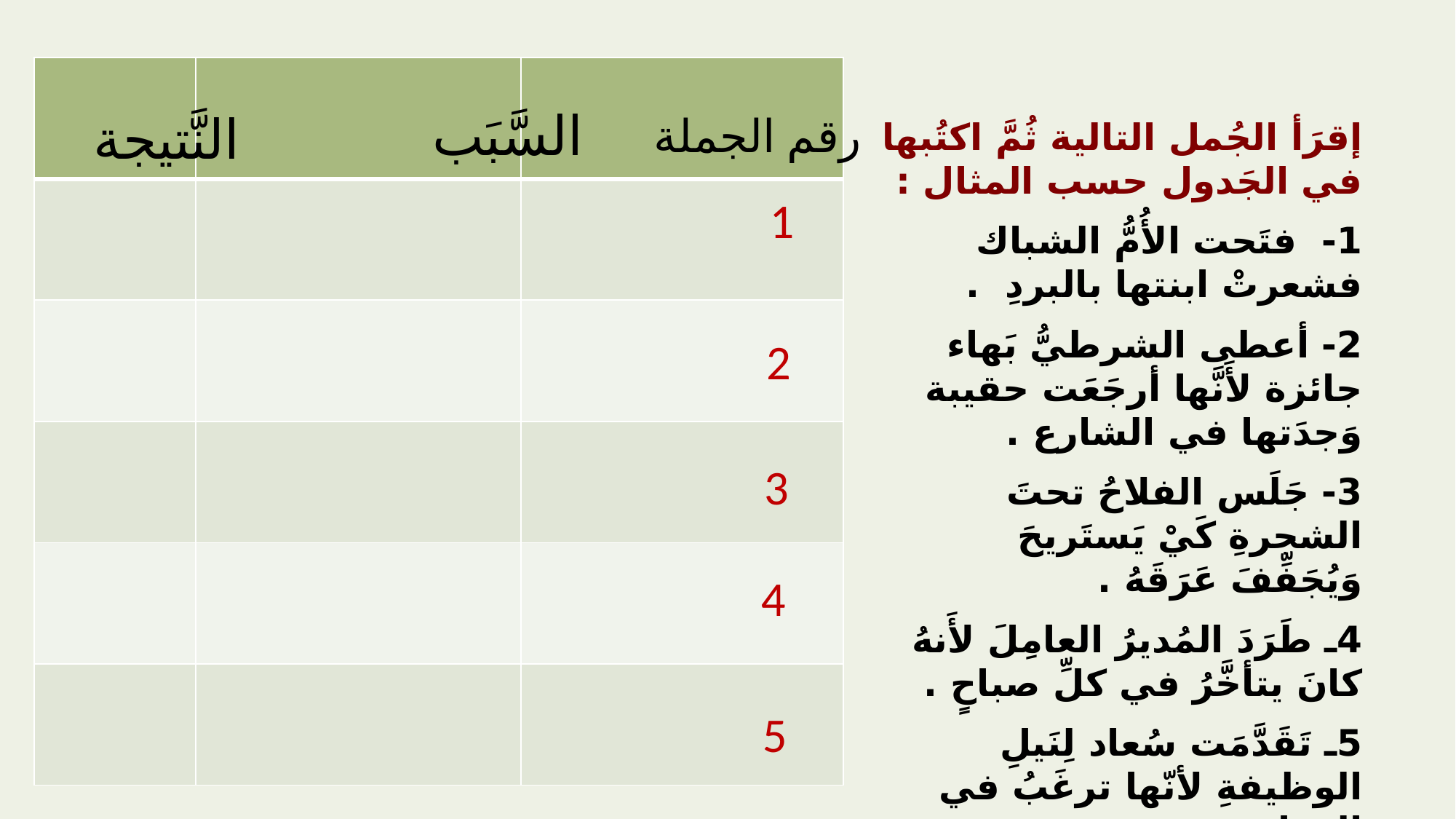

|  |  |  |
| --- | --- | --- |
|  |  |  |
|  |  |  |
|  |  |  |
|  |  |  |
|  |  |  |
السَّبَب
النَّتيجة
رقم الجملة

إقرَأ الجُمل التالية ثُمَّ اكتُبها في الجَدول حسب المثال :

1-  فتَحت الأُمُّ الشباك فشعرتْ ابنتها بالبردِ  .

2- أعطى الشرطيُّ بَهاء جائزة لأَنَّها أرجَعَت حقيبة وَجدَتها في الشارع .

3- جَلَس الفلاحُ تحتَ الشجرةِ كَيْ يَستَريحَ وَيُجَفِّفَ عَرَقَهُ .

4ـ طَرَدَ المُديرُ العامِلَ لأَنهُ كانَ يتأخَّرُ في كلِّ صباحٍ .

5ـ تَقَدَّمَت سُعاد لِنَيلِ الوظيفةِ لأنّها ترغَبُ في العملِ .

1

2
3

4

5